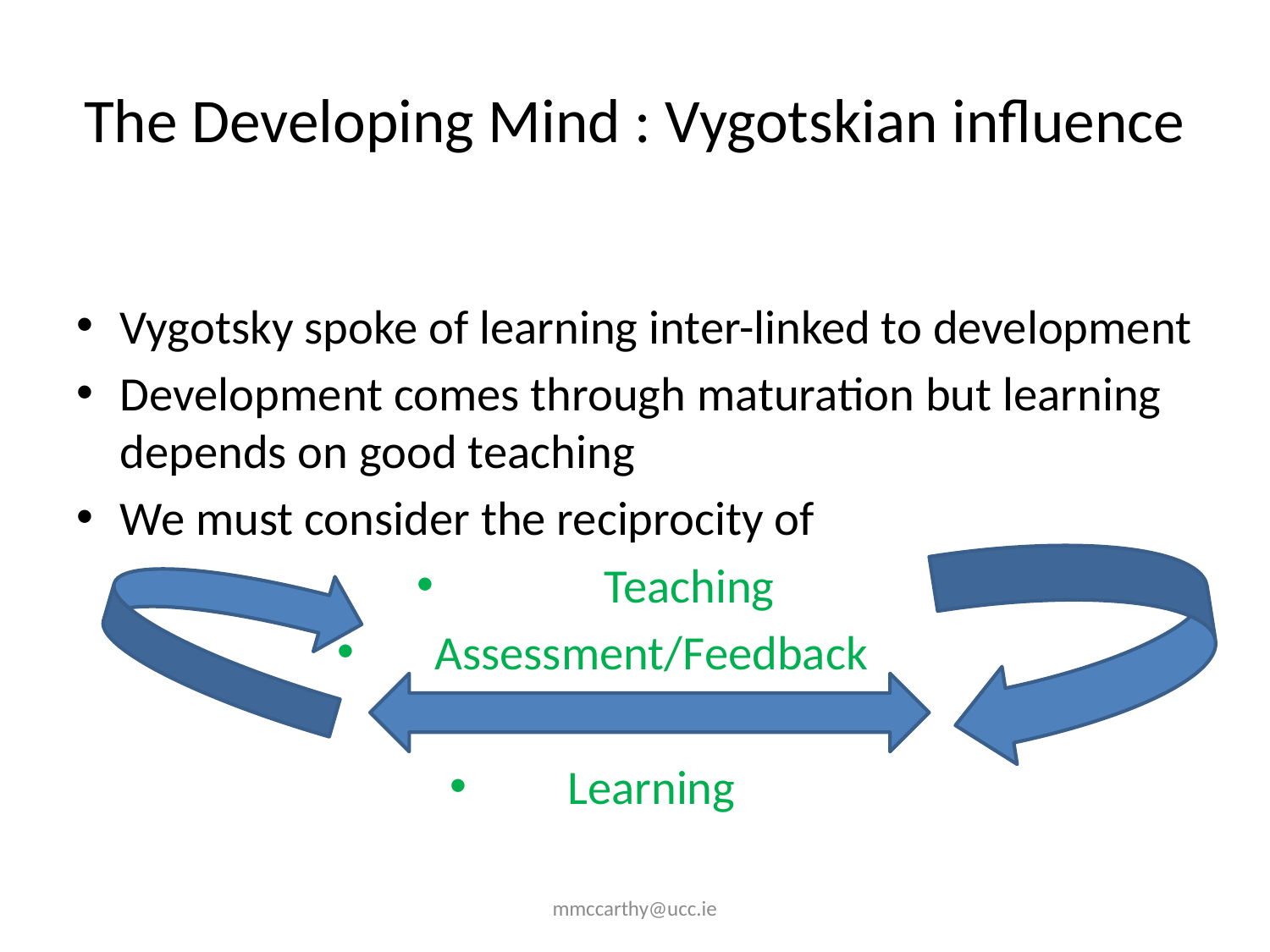

# The Developing Mind : Vygotskian influence

Vygotsky spoke of learning inter-linked to development
Development comes through maturation but learning depends on good teaching
We must consider the reciprocity of
       Teaching
Assessment/Feedback

Learning

mmccarthy@ucc.ie